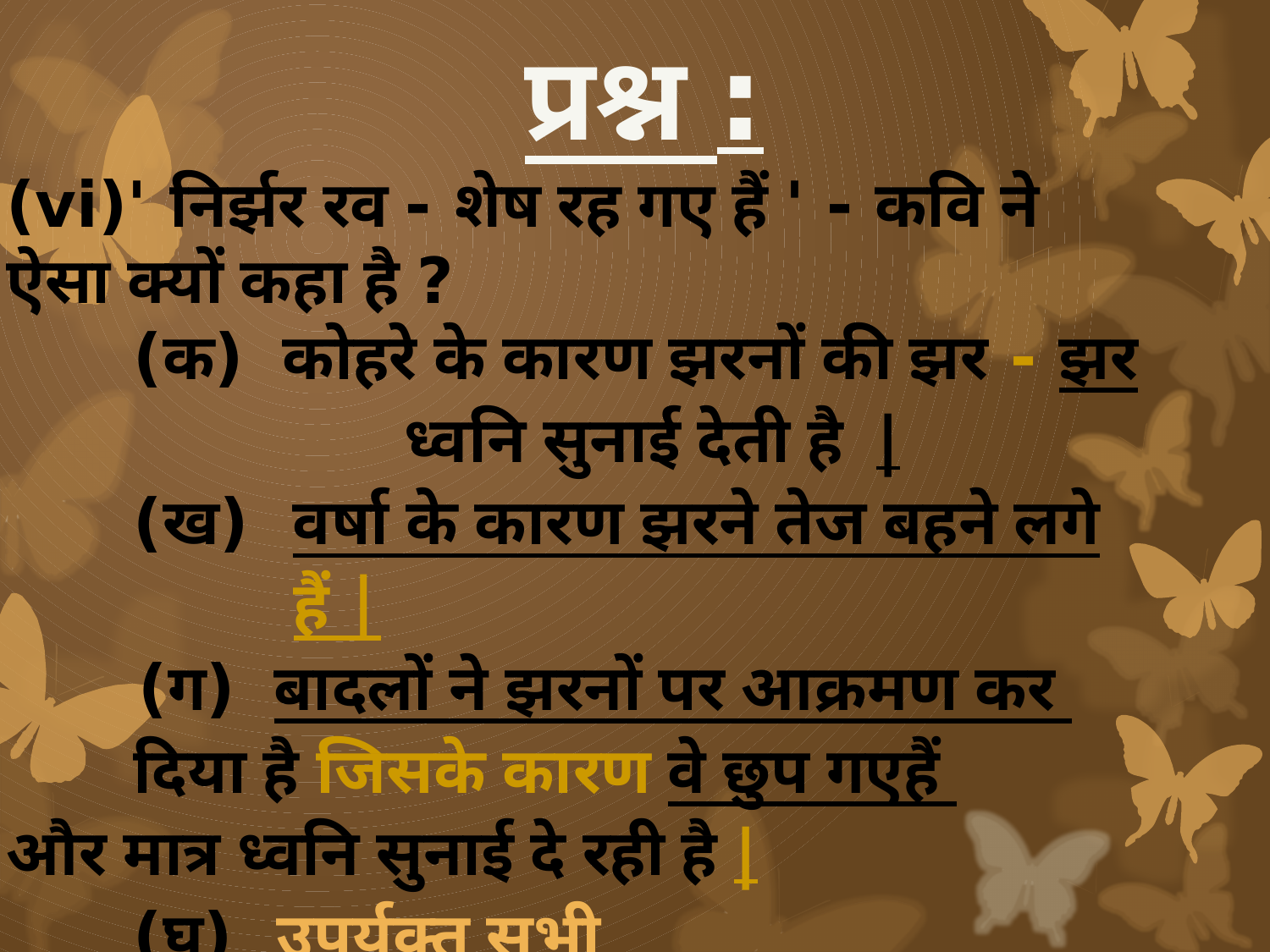

प्रश्न :
(vi)' निर्झर रव - शेष रह गए हैं ' - कवि ने 	   ऐसा क्यों कहा है ?
	(क)  कोहरे के कारण झरनों की झर - झर                     		 ध्वनि सुनाई देती है  |
	(ख)  वर्षा के कारण झरने तेज बहने लगे             		  हैं |
      (ग)  बादलों ने झरनों पर आक्रमण कर 		दिया है जिसके कारण वे छुप गए	हैं 		और मात्र ध्वनि सुनाई दे रही है |
 	(घ)  उपर्युक्त सभी